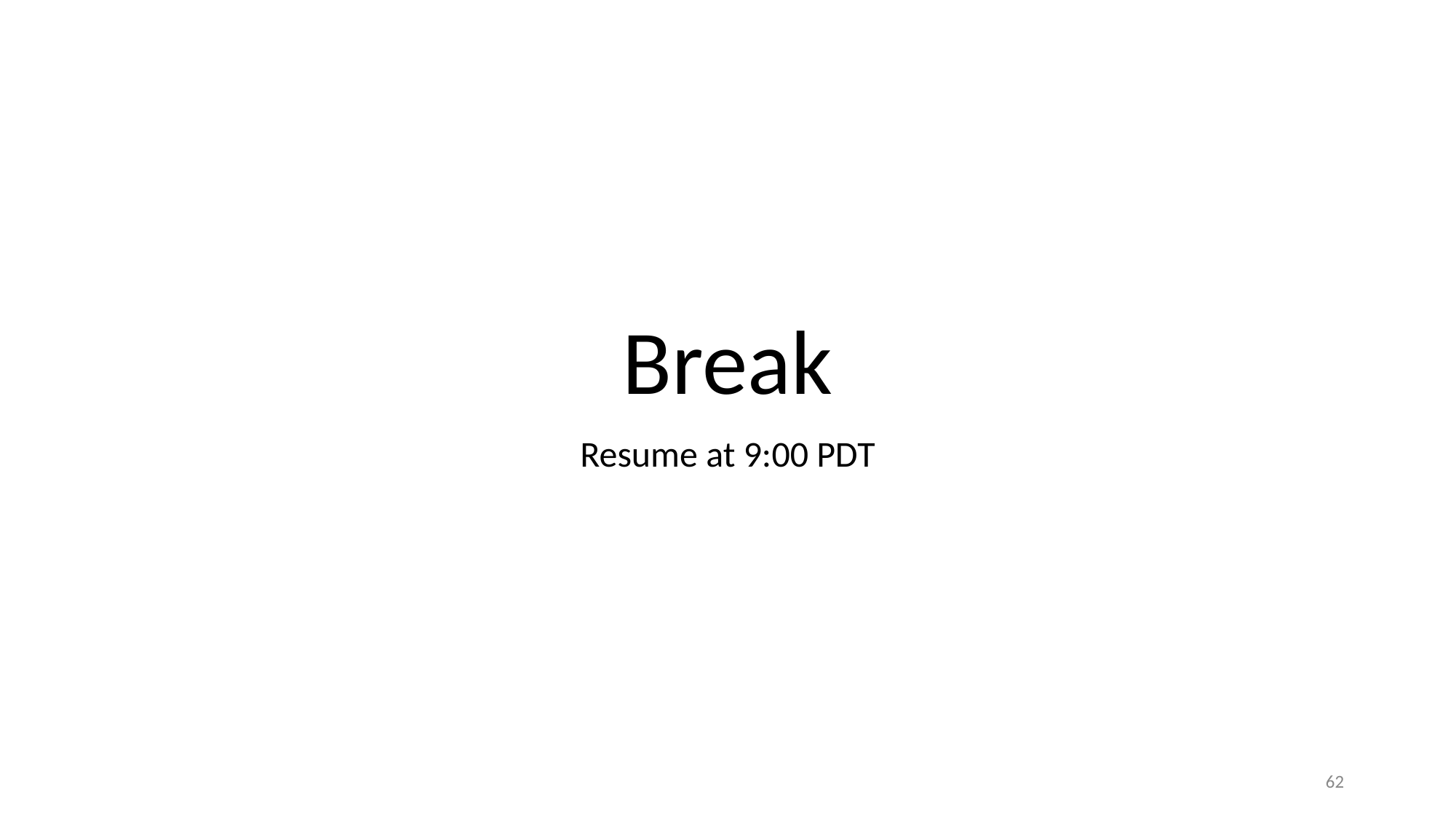

# Break
Resume at 9:00 PDT
62